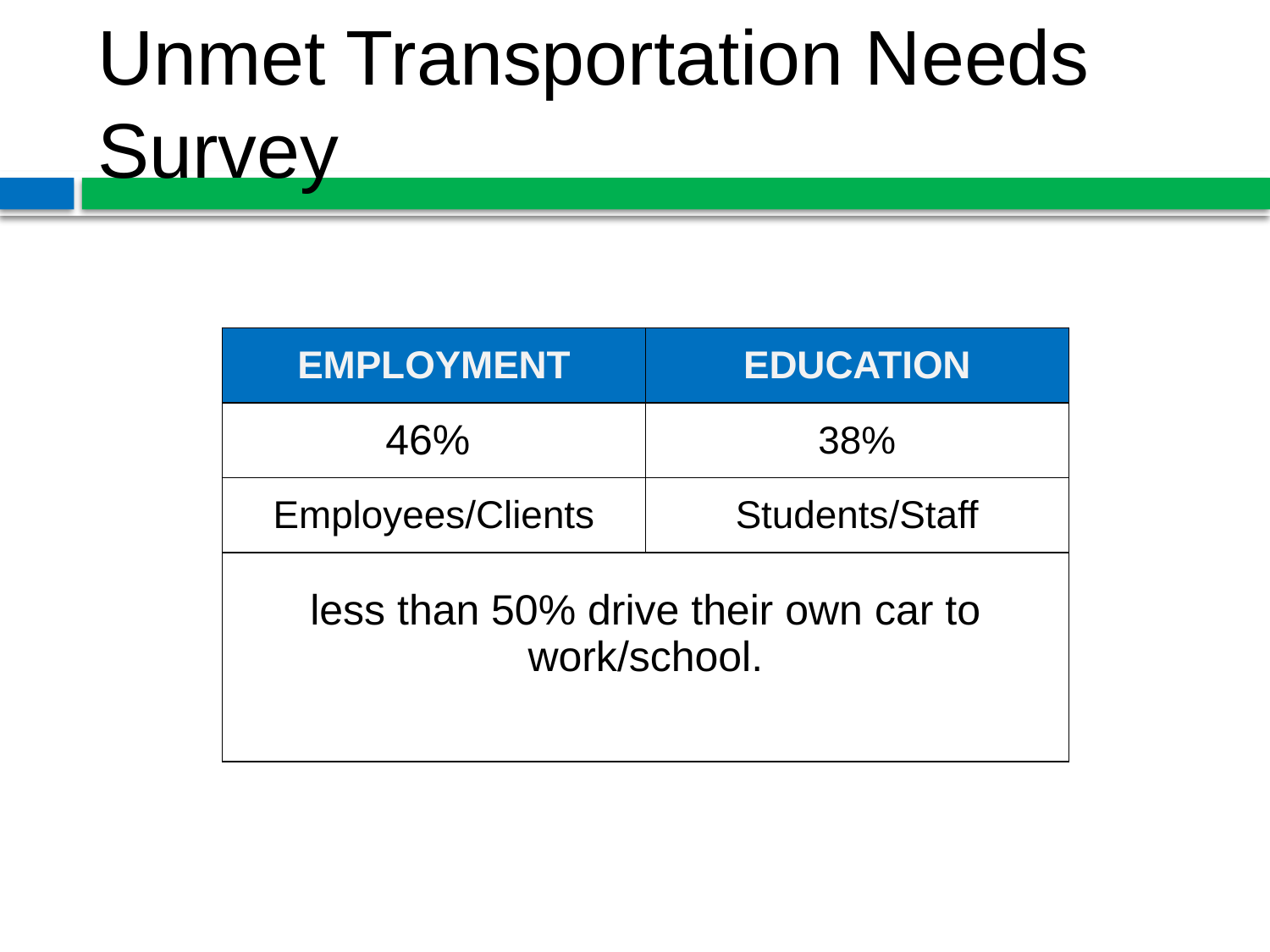

# Unmet Transportation Needs Survey
| EMPLOYMENT | EDUCATION |
| --- | --- |
| 46% | 38% |
| Employees/Clients | Students/Staff |
| less than 50% drive their own car to work/school. |  |